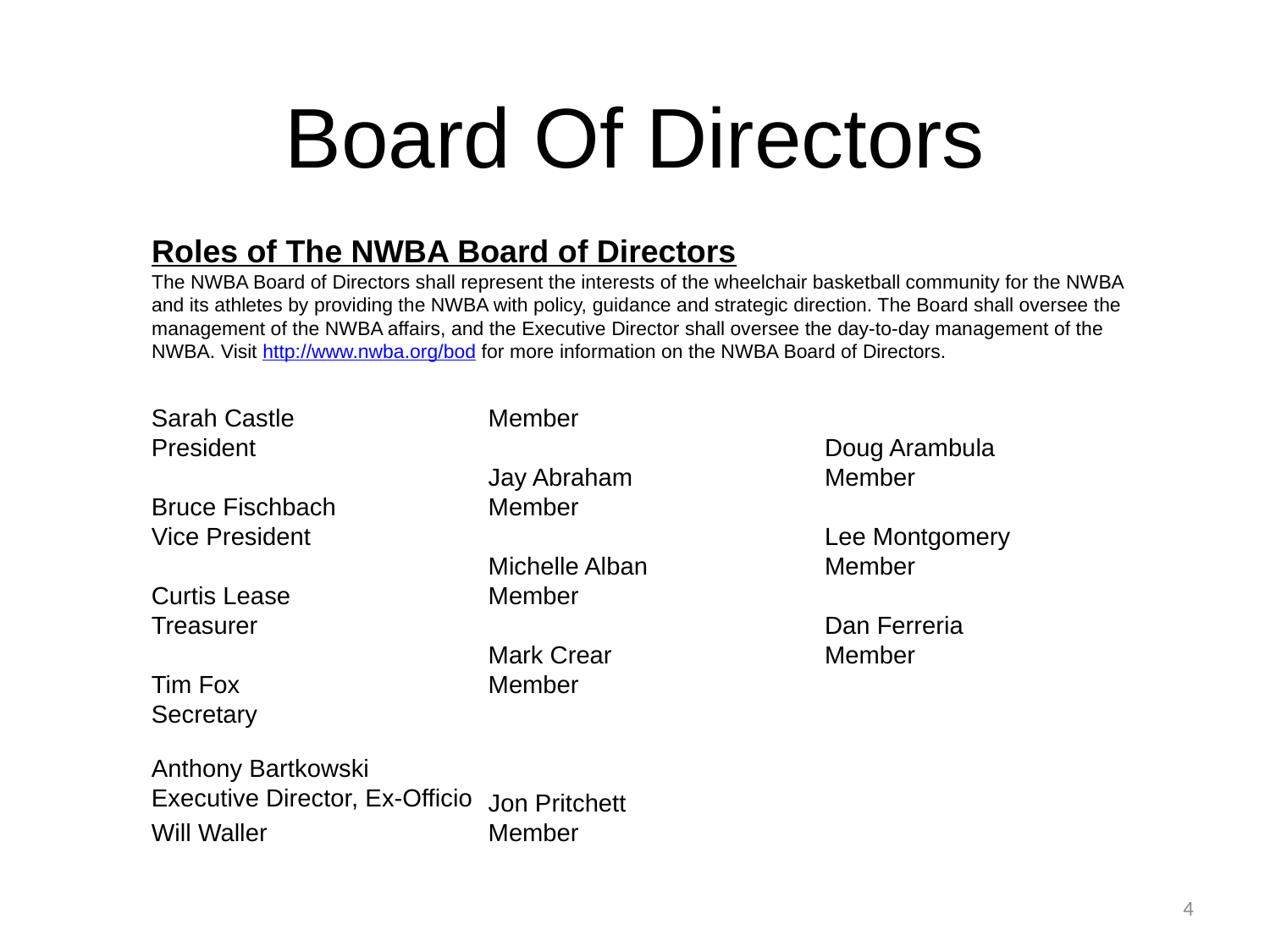

Board Of Directors
Roles of The NWBA Board of Directors
The NWBA Board of Directors shall represent the interests of the wheelchair basketball community for the NWBA and its athletes by providing the NWBA with policy, guidance and strategic direction. The Board shall oversee the management of the NWBA affairs, and the Executive Director shall oversee the day-to-day management of the NWBA. Visit http://www.nwba.org/bod for more information on the NWBA Board of Directors.
Sarah Castle
President
Bruce Fischbach
Vice President
Curtis Lease
Treasurer
Tim Fox
Secretary

Will Waller
Member
Jay Abraham
Member

Michelle Alban
Member

Mark Crear
Member

Jon Pritchett
Member

Doug Arambula
Member
Lee Montgomery
Member
Dan Ferreria
Member

Anthony Bartkowski
Executive Director, Ex-Officio
4